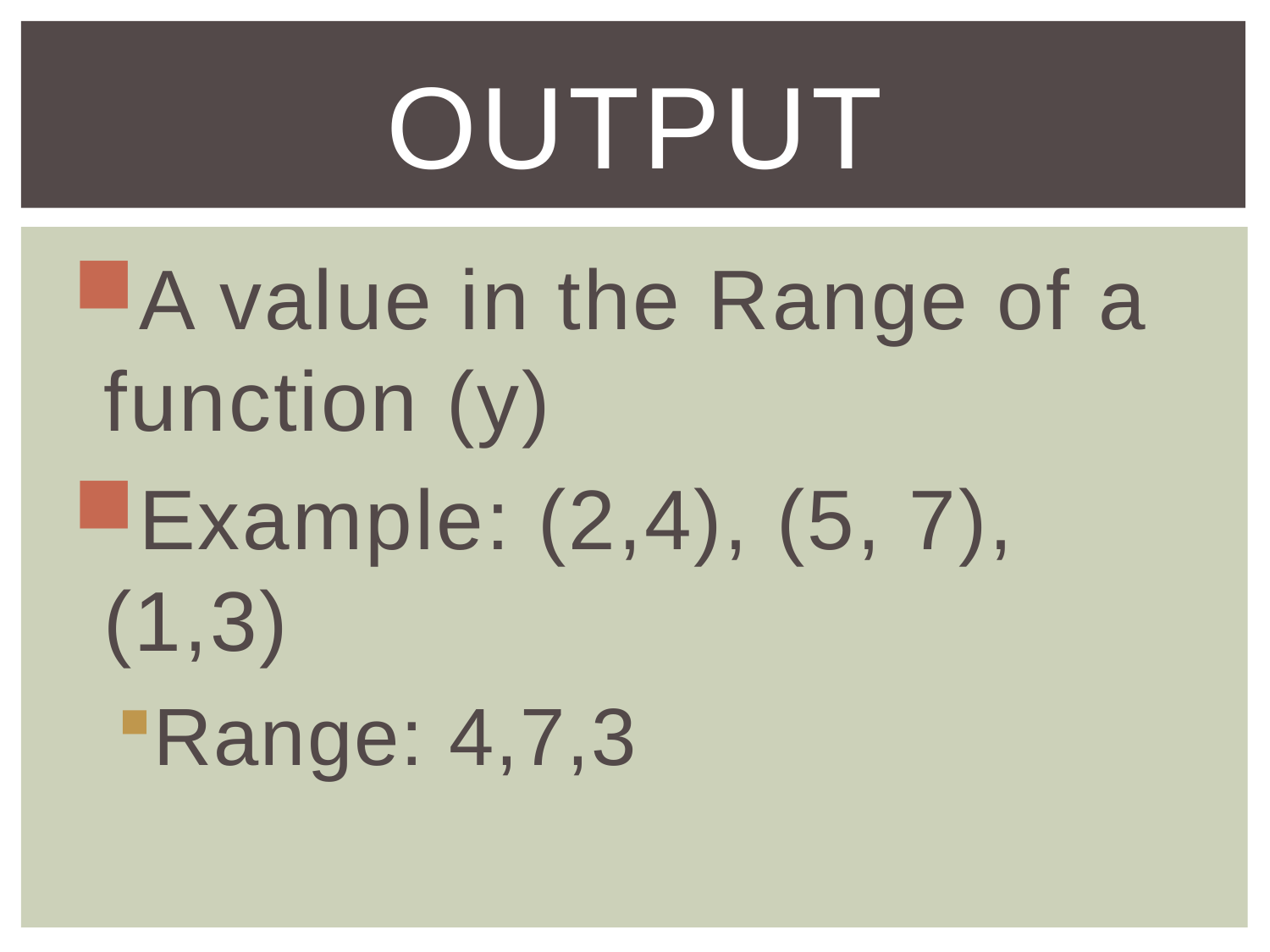

# Output
A value in the Range of a function (y)
Example: (2,4), (5, 7), (1,3)
Range: 4,7,3